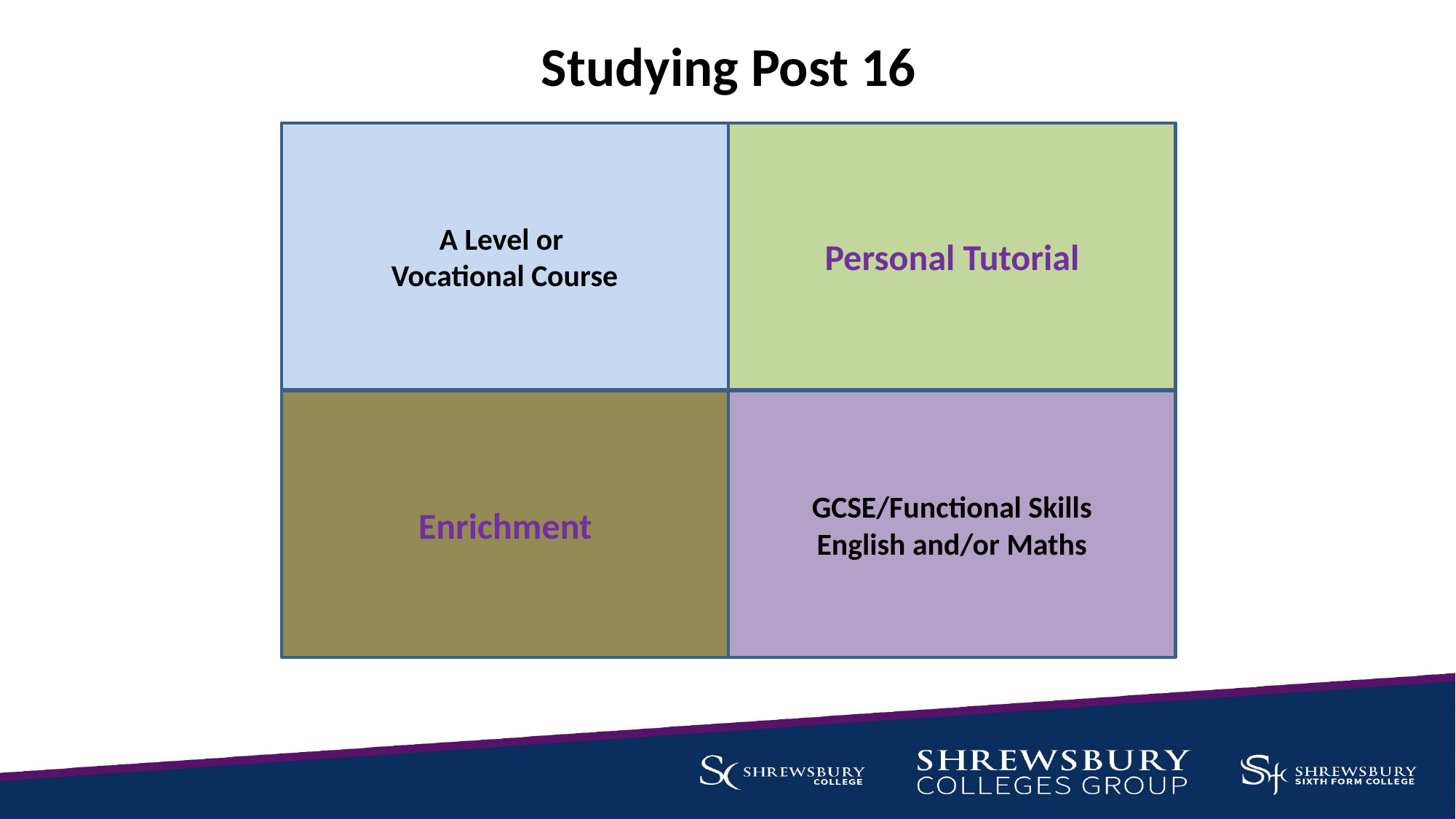

# Studying Post 16
A Level or
Vocational Course
Personal Tutorial
GCSE/Functional Skills
English and/or Maths
Enrichment